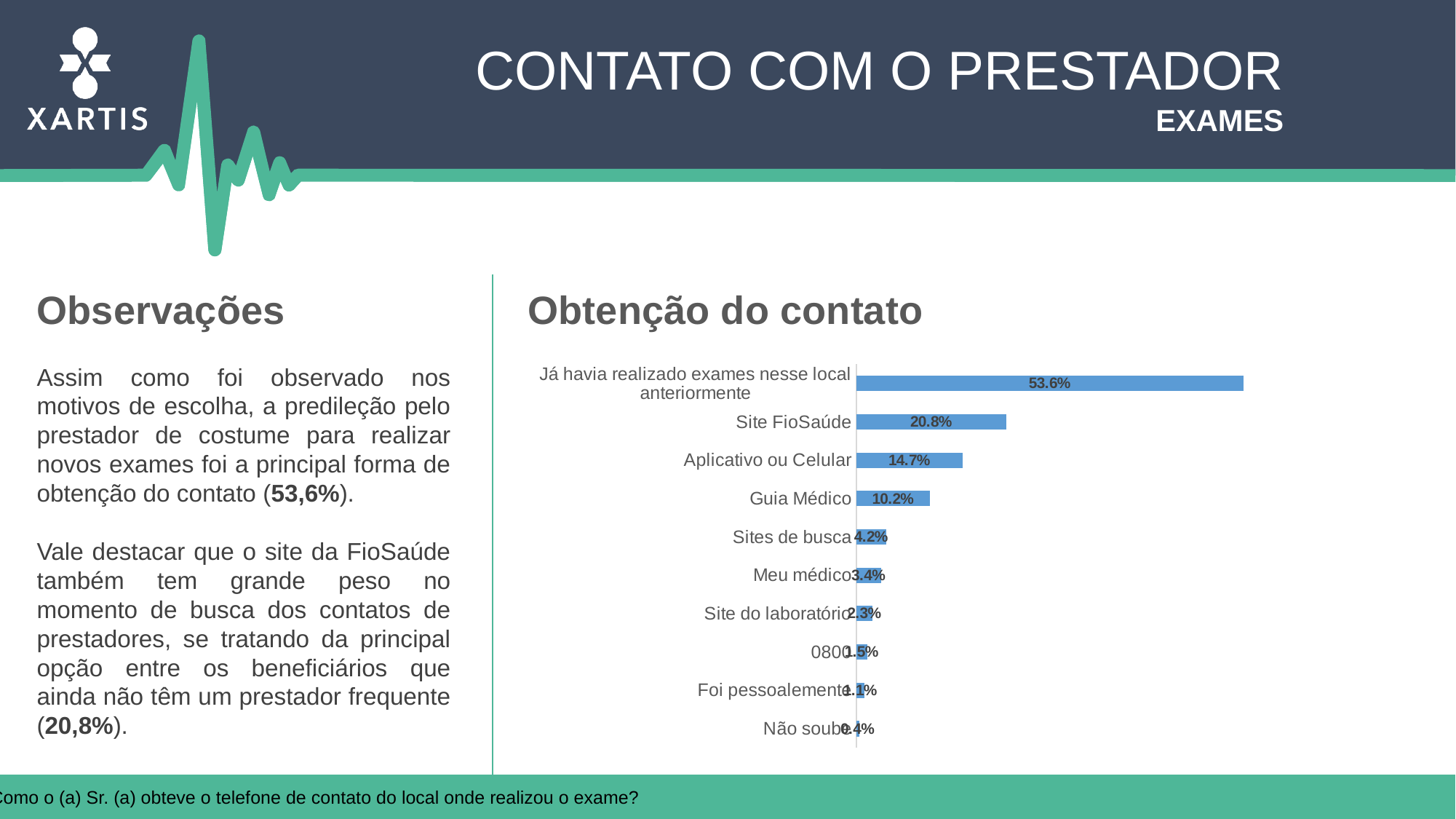

Contato com o prestador
exames
Observações
Obtenção do contato
Assim como foi observado nos motivos de escolha, a predileção pelo prestador de costume para realizar novos exames foi a principal forma de obtenção do contato (53,6%).

Vale destacar que o site da FioSaúde também tem grande peso no momento de busca dos contatos de prestadores, se tratando da principal opção entre os beneficiários que ainda não têm um prestador frequente (20,8%).

### Chart

| Category |  |
|---|---|
| Já havia realizado exames nesse local anteriormente | 0.5358490566037744 |
| Site FioSaúde | 0.2075471698113209 |
| Aplicativo ou Celular | 0.14716981132075468 |
| Guia Médico | 0.1018867924528302 |
| Sites de busca | 0.04150943396226415 |
| Meu médico | 0.033962264150943396 |
| Site do laboratório | 0.022641509433962276 |
| 0800 | 0.01509433962264151 |
| Foi pessoalemente | 0.01132075471698114 |
| Não soube | 0.0037735849056603804 |
P. Como o (a) Sr. (a) obteve o telefone de contato do local onde realizou o exame?